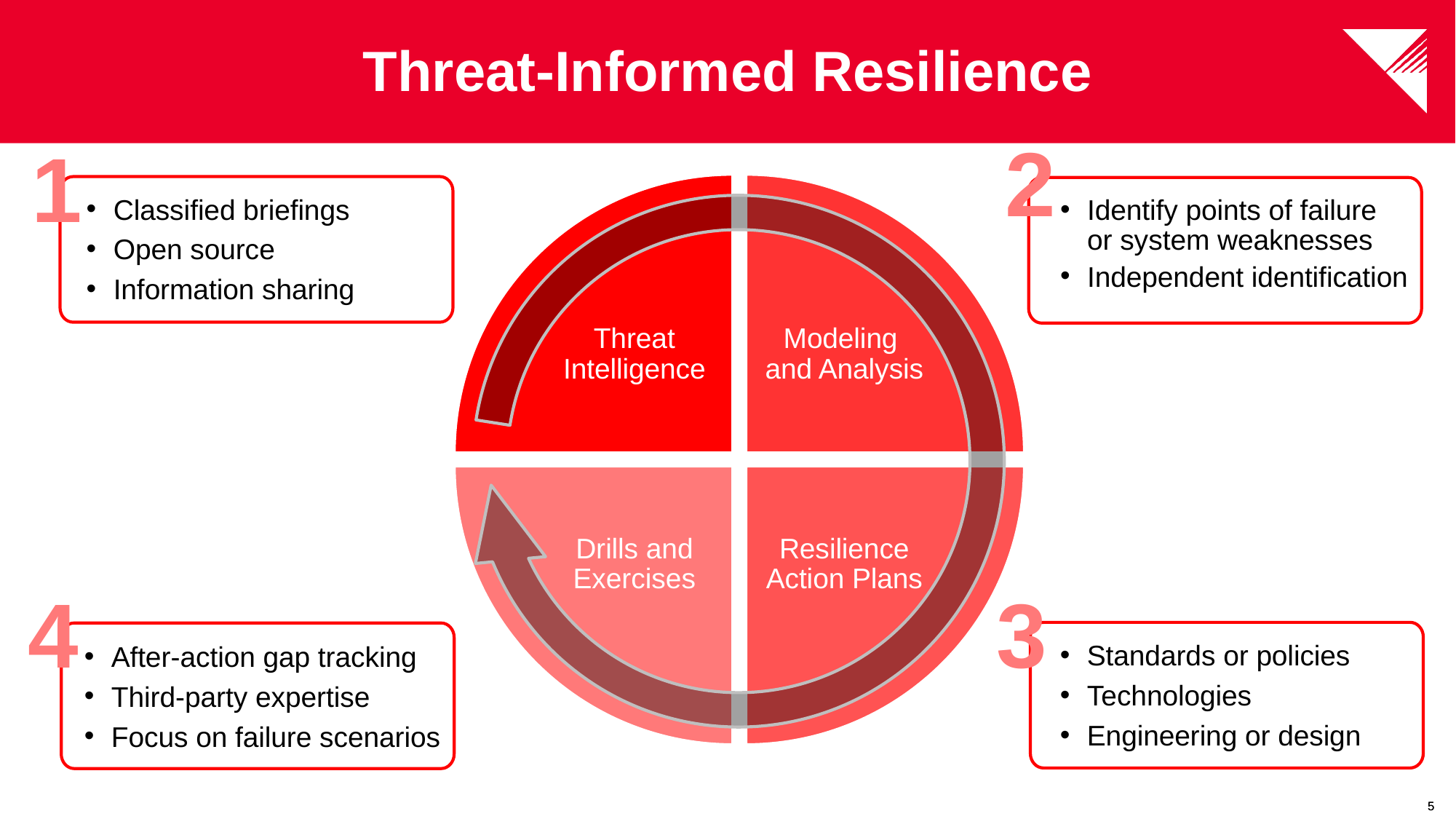

# Threat-Informed Resilience
2
1
Threat Intelligence
Modeling
and Analysis

Classified briefings
Open source
Information sharing
Identify points of failure
or system weaknesses
Independent identification
Drills and Exercises
Resilience Action Plans
3
4

Standards or policies
Technologies
Engineering or design
After-action gap tracking
Third-party expertise
Focus on failure scenarios
5
5